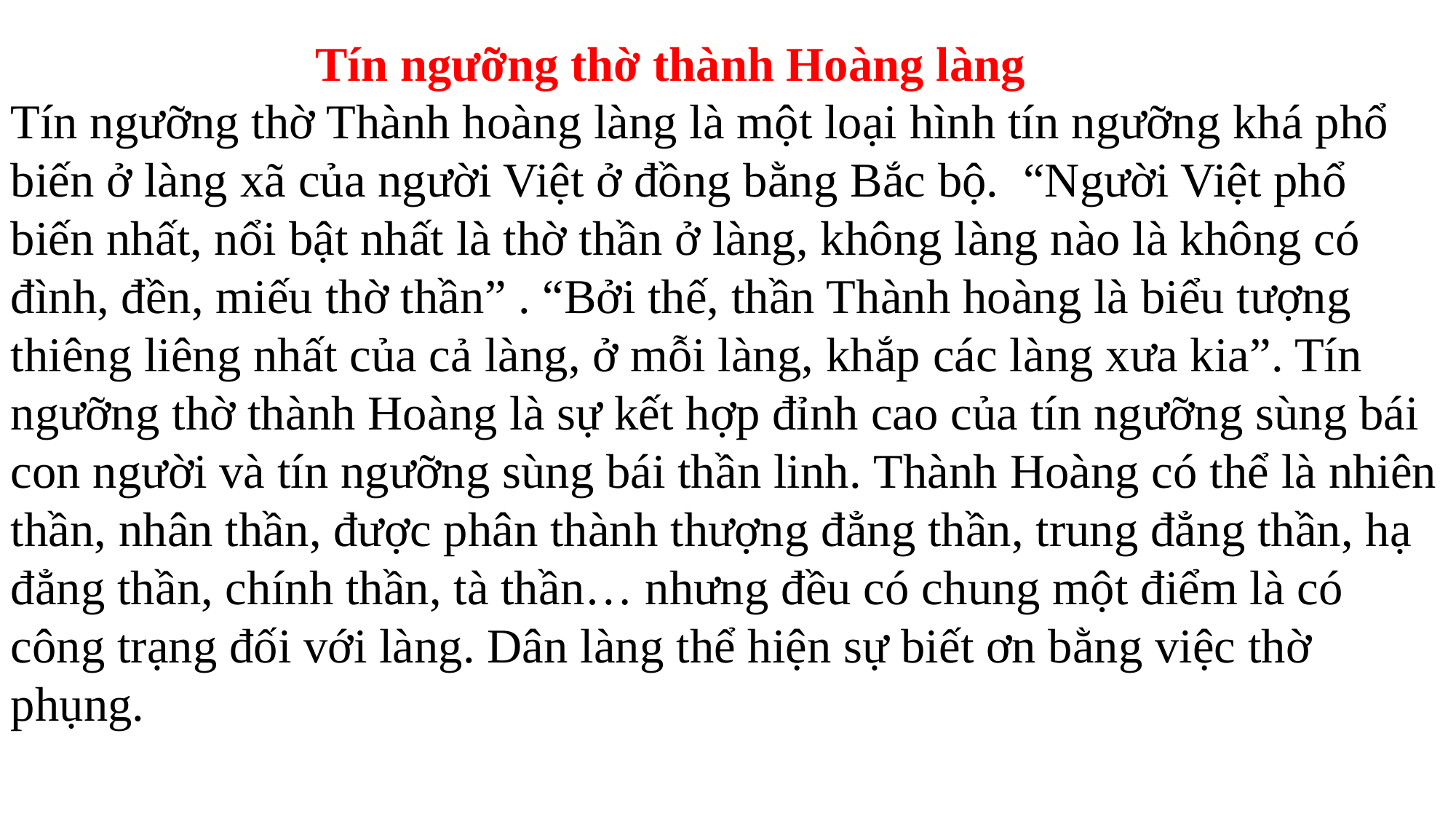

Tín ngưỡng thờ thành Hoàng làng
Tín ngưỡng thờ Thành hoàng làng là một loại hình tín ngưỡng khá phổ biến ở làng xã của người Việt ở đồng bằng Bắc bộ.  “Người Việt phổ biến nhất, nổi bật nhất là thờ thần ở làng, không làng nào là không có đình, đền, miếu thờ thần” . “Bởi thế, thần Thành hoàng là biểu tượng thiêng liêng nhất của cả làng, ở mỗi làng, khắp các làng xưa kia”. Tín ngưỡng thờ thành Hoàng là sự kết hợp đỉnh cao của tín ngưỡng sùng bái con người và tín ngưỡng sùng bái thần linh. Thành Hoàng có thể là nhiên thần, nhân thần, được phân thành thượng đẳng thần, trung đẳng thần, hạ đẳng thần, chính thần, tà thần… nhưng đều có chung một điểm là có công trạng đối với làng. Dân làng thể hiện sự biết ơn bằng việc thờ phụng.